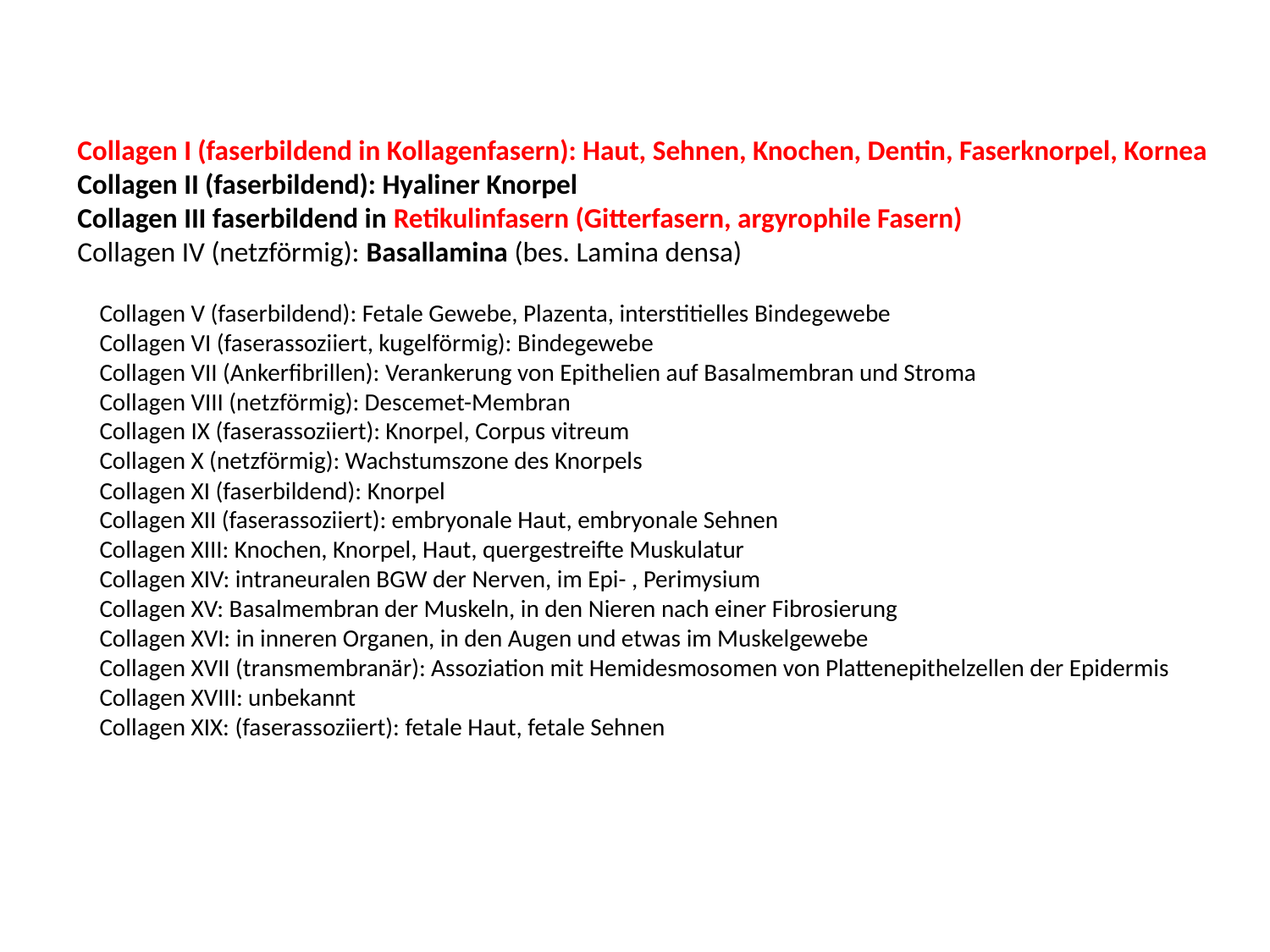

Collagen I (faserbildend in Kollagenfasern): Haut, Sehnen, Knochen, Dentin, Faserknorpel, Kornea
Collagen II (faserbildend): Hyaliner Knorpel
Collagen III faserbildend in Retikulinfasern (Gitterfasern, argyrophile Fasern)
Collagen IV (netzförmig): Basallamina (bes. Lamina densa)

    Collagen V (faserbildend): Fetale Gewebe, Plazenta, interstitielles Bindegewebe
    Collagen VI (faserassoziiert, kugelförmig): Bindegewebe
    Collagen VII (Ankerfibrillen): Verankerung von Epithelien auf Basalmembran und Stroma
    Collagen VIII (netzförmig): Descemet-Membran
    Collagen IX (faserassoziiert): Knorpel, Corpus vitreum
    Collagen X (netzförmig): Wachstumszone des Knorpels
    Collagen XI (faserbildend): Knorpel
    Collagen XII (faserassoziiert): embryonale Haut, embryonale Sehnen
    Collagen XIII: Knochen, Knorpel, Haut, quergestreifte Muskulatur
    Collagen XIV: intraneuralen BGW der Nerven, im Epi- , Perimysium
    Collagen XV: Basalmembran der Muskeln, in den Nieren nach einer Fibrosierung
    Collagen XVI: in inneren Organen, in den Augen und etwas im Muskelgewebe
    Collagen XVII (transmembranär): Assoziation mit Hemidesmosomen von Plattenepithelzellen der Epidermis
    Collagen XVIII: unbekannt
    Collagen XIX: (faserassoziiert): fetale Haut, fetale Sehnen